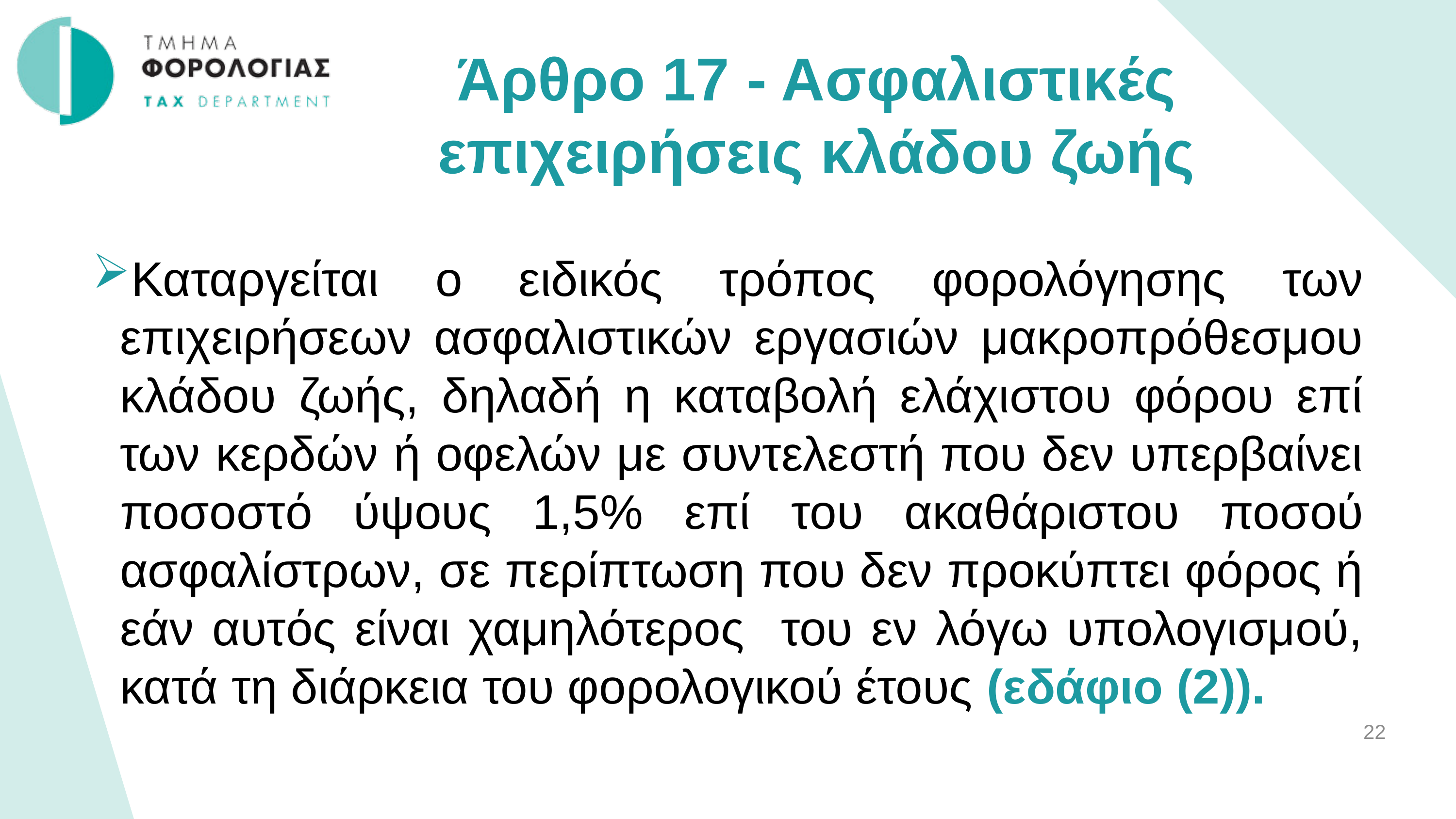

Άρθρο 17 - Ασφαλιστικές επιχειρήσεις κλάδου ζωής
Καταργείται ο ειδικός τρόπος φορολόγησης των επιχειρήσεων ασφαλιστικών εργασιών μακροπρόθεσμου κλάδου ζωής, δηλαδή η καταβολή ελάχιστου φόρου επί των κερδών ή οφελών με συντελεστή που δεν υπερβαίνει ποσοστό ύψους 1,5% επί του ακαθάριστου ποσού ασφαλίστρων, σε περίπτωση που δεν προκύπτει φόρος ή εάν αυτός είναι χαμηλότερος  του εν λόγω υπολογισμού, κατά τη διάρκεια του φορολογικού έτους (εδάφιο (2)).

22